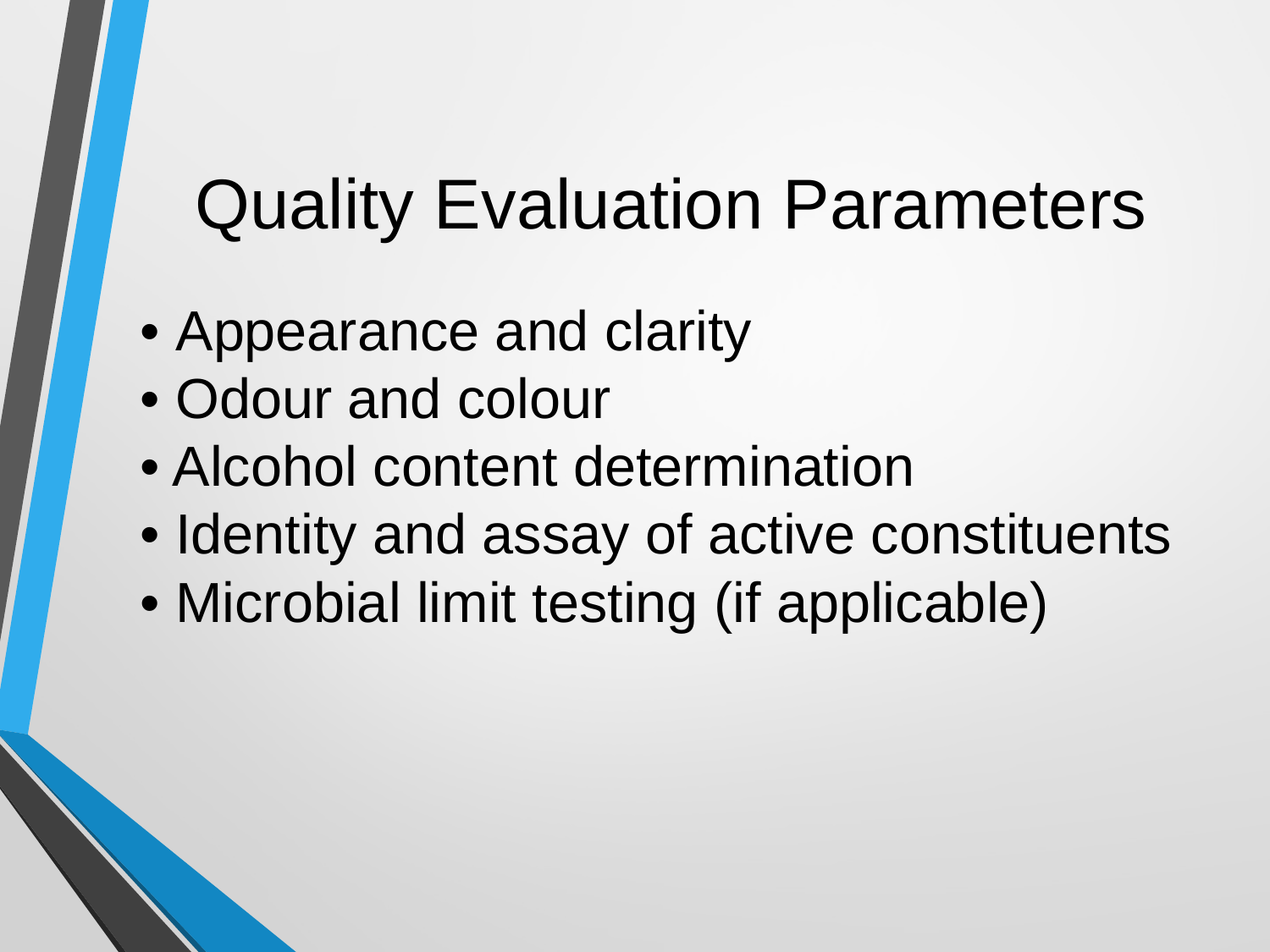

# Quality Evaluation Parameters
• Appearance and clarity
• Odour and colour
• Alcohol content determination
• Identity and assay of active constituents
• Microbial limit testing (if applicable)